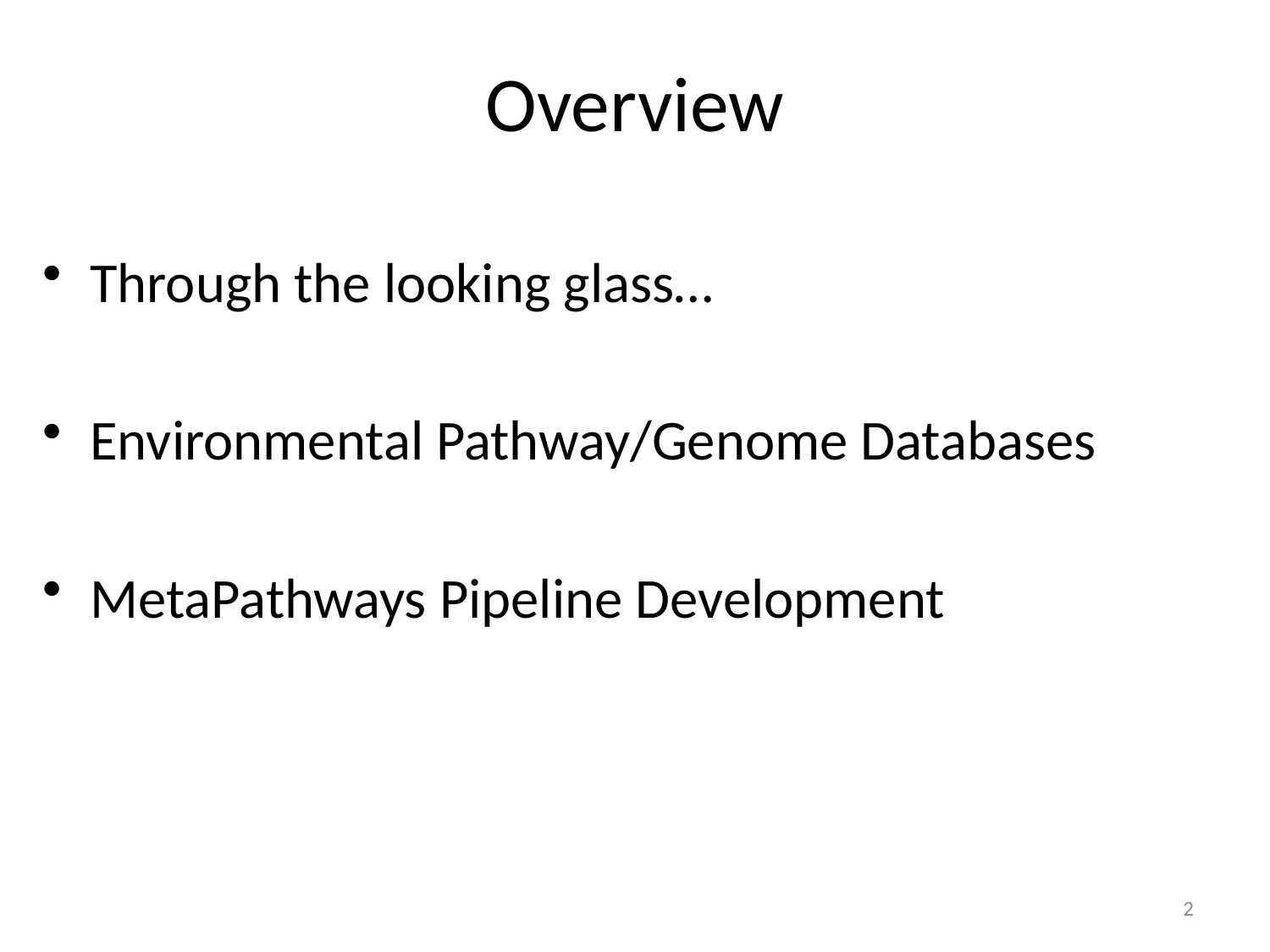

# Overview

Through the looking glass…

Environmental Pathway/Genome Databases

MetaPathways Pipeline Development

2